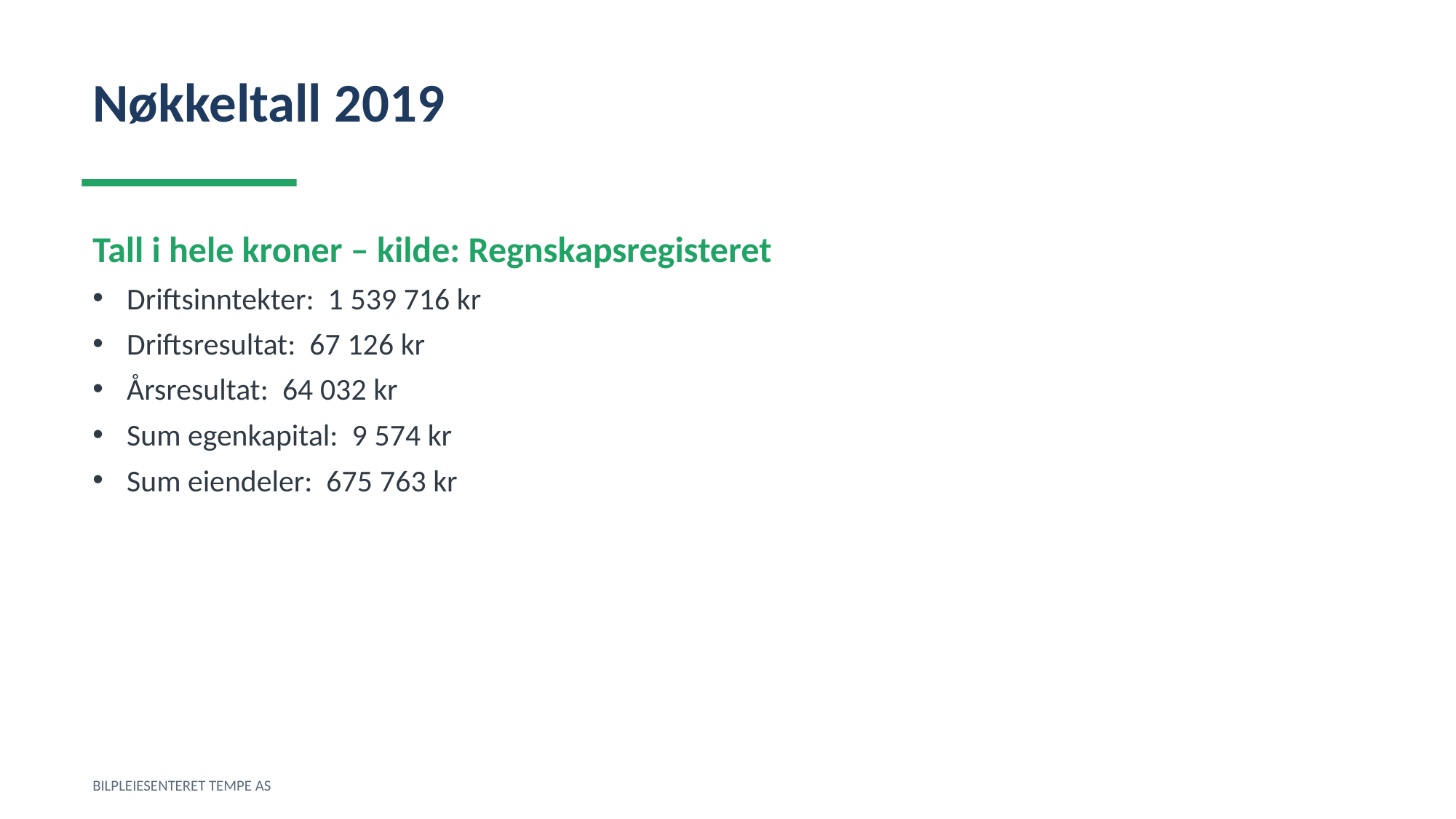

Nøkkeltall 2019

Tall i hele kroner – kilde: Regnskapsregisteret
Driftsinntekter:  1 539 716 kr
Driftsresultat:  67 126 kr
Årsresultat:  64 032 kr
Sum egenkapital:  9 574 kr
Sum eiendeler:  675 763 kr
BILPLEIESENTERET TEMPE AS